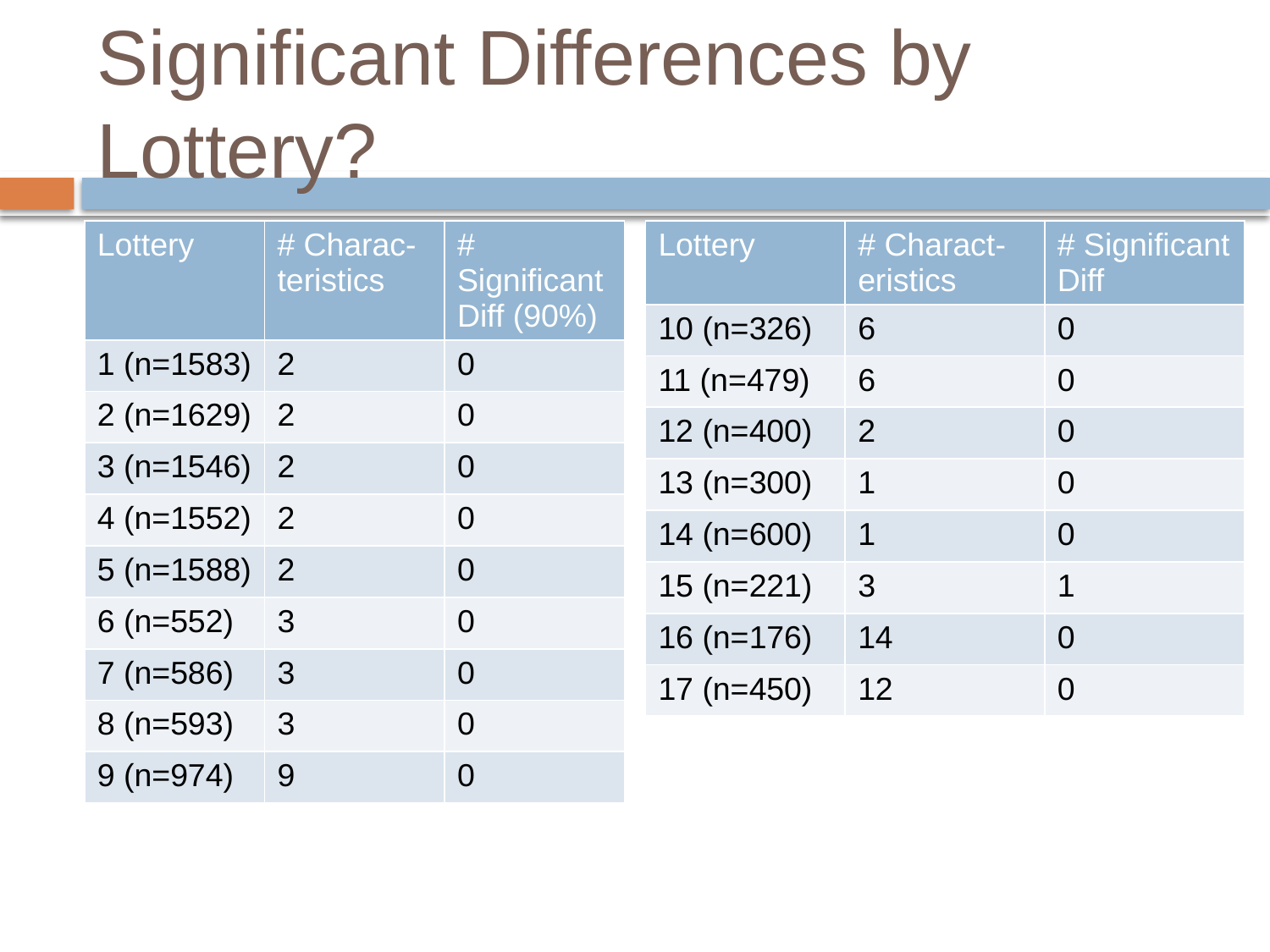

# Significant Differences by Lottery?
| Lottery | # Charac-teristics | # Significant Diff (90%) |
| --- | --- | --- |
| 1 (n=1583) | 2 | 0 |
| 2 (n=1629) | 2 | 0 |
| 3 (n=1546) | 2 | 0 |
| 4 (n=1552) | 2 | 0 |
| 5 (n=1588) | 2 | 0 |
| 6 (n=552) | 3 | 0 |
| 7 (n=586) | 3 | 0 |
| 8 (n=593) | 3 | 0 |
| 9 (n=974) | 9 | 0 |
| Lottery | # Charact-eristics | # Significant Diff |
| --- | --- | --- |
| 10 (n=326) | 6 | 0 |
| 11 (n=479) | 6 | 0 |
| 12 (n=400) | 2 | 0 |
| 13 (n=300) | 1 | 0 |
| 14 (n=600) | 1 | 0 |
| 15 (n=221) | 3 | 1 |
| 16 (n=176) | 14 | 0 |
| 17 (n=450) | 12 | 0 |